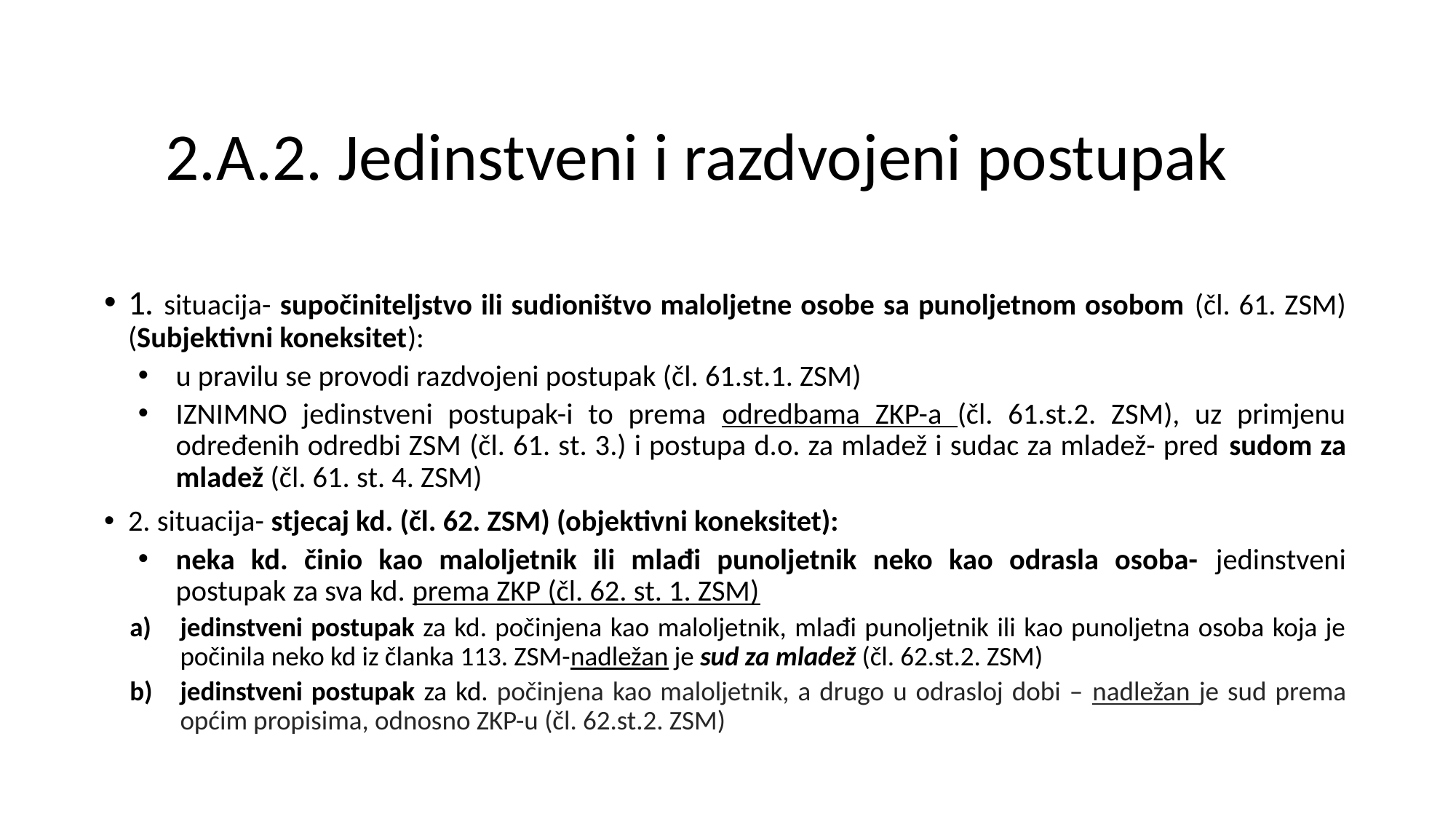

# 2.A.2. Jedinstveni i razdvojeni postupak
1. situacija- supočiniteljstvo ili sudioništvo maloljetne osobe sa punoljetnom osobom (čl. 61. ZSM) (Subjektivni koneksitet):
u pravilu se provodi razdvojeni postupak (čl. 61.st.1. ZSM)
IZNIMNO jedinstveni postupak-i to prema odredbama ZKP-a (čl. 61.st.2. ZSM), uz primjenu određenih odredbi ZSM (čl. 61. st. 3.) i postupa d.o. za mladež i sudac za mladež- pred sudom za mladež (čl. 61. st. 4. ZSM)
2. situacija- stjecaj kd. (čl. 62. ZSM) (objektivni koneksitet):
neka kd. činio kao maloljetnik ili mlađi punoljetnik neko kao odrasla osoba- jedinstveni postupak za sva kd. prema ZKP (čl. 62. st. 1. ZSM)
jedinstveni postupak za kd. počinjena kao maloljetnik, mlađi punoljetnik ili kao punoljetna osoba koja je počinila neko kd iz članka 113. ZSM-nadležan je sud za mladež (čl. 62.st.2. ZSM)
jedinstveni postupak za kd. počinjena kao maloljetnik, a drugo u odrasloj dobi – nadležan je sud prema općim propisima, odnosno ZKP-u (čl. 62.st.2. ZSM)